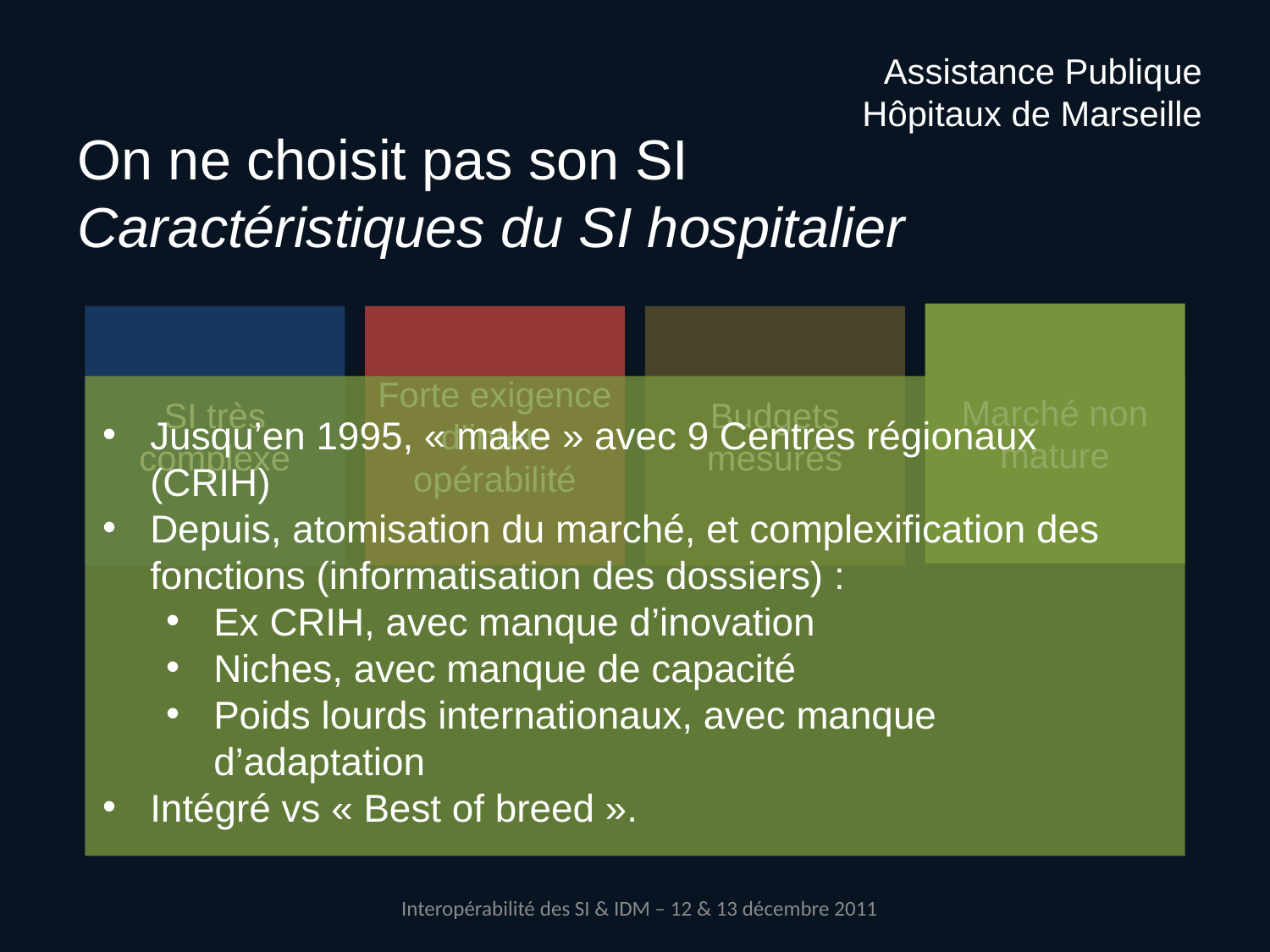

# On ne choisit pas son SI Caractéristiques du SI hospitalier
Marché non mature
Forte exigence d’inter-opérabilité
Budgets mesurés
SI très complexe

Jusqu’en 1995, « make » avec 9 Centres régionaux (CRIH)
Depuis, atomisation du marché, et complexification des fonctions (informatisation des dossiers) :
Ex CRIH, avec manque d’inovation
Niches, avec manque de capacité
Poids lourds internationaux, avec manque d’adaptation
Intégré vs « Best of breed ».
Interopérabilité des SI & IDM – 12 & 13 décembre 2011